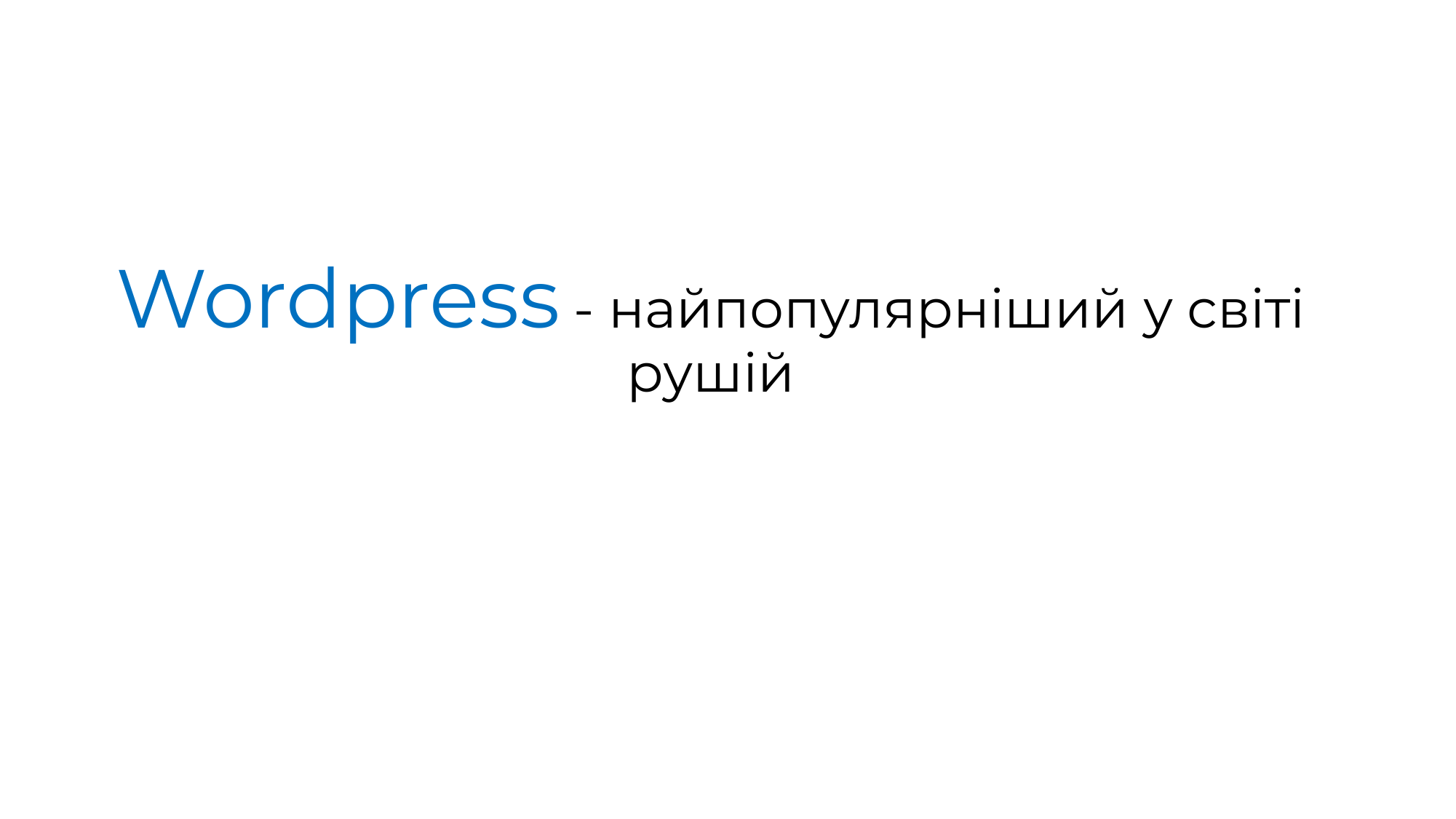

# Wordpress - найпопулярніший у світі рушій